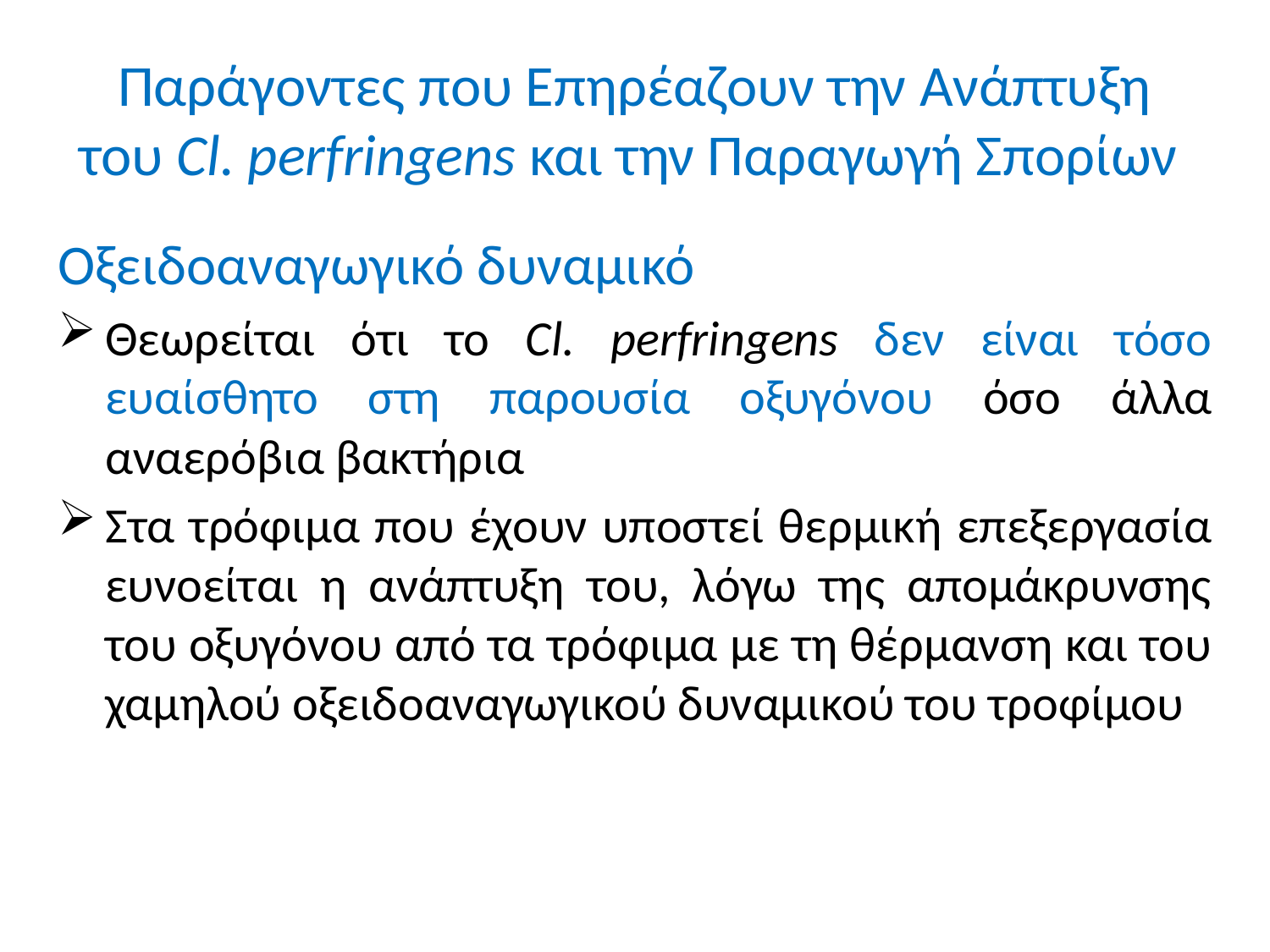

# Παράγοντες που Επηρέαζουν την Ανάπτυξη του Cl. perfringens και την Παραγωγή Σπορίων
Οξειδοαναγωγικό δυναμικό
Θεωρείται ότι το Cl. perfringens δεν είναι τόσο ευαίσθητο στη παρουσία οξυγόνου όσο άλλα αναερόβια βακτήρια
Στα τρόφιμα που έχουν υποστεί θερμική επεξεργασία ευνοείται η ανάπτυξη του, λόγω της απομάκρυνσης του οξυγόνου από τα τρόφιμα με τη θέρμανση και του χαμηλού οξειδοαναγωγικού δυναμικού του τροφίμου